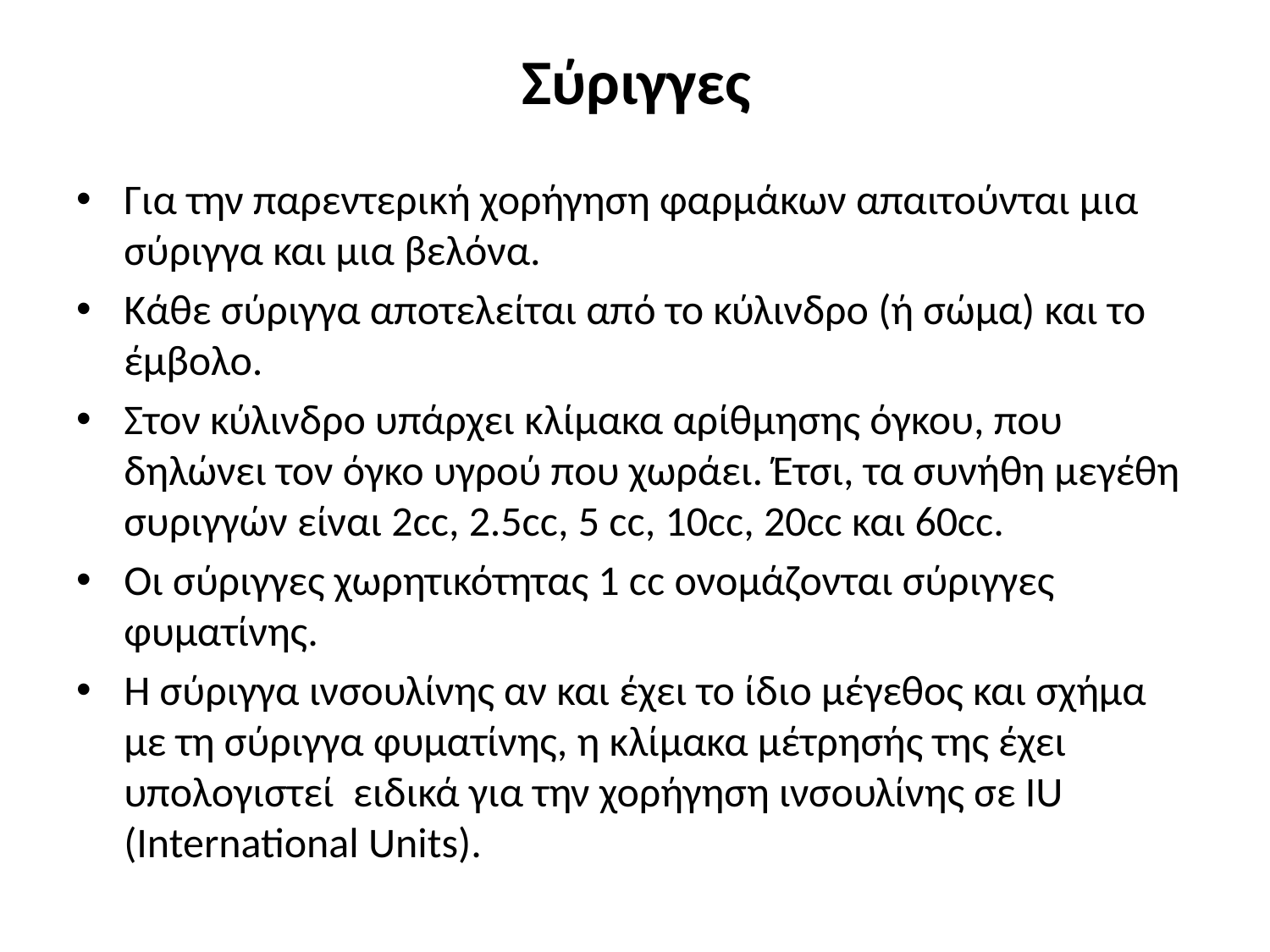

# Σύριγγες
Για την παρεντερική χορήγηση φαρμάκων απαιτούνται μια σύριγγα και μια βελόνα.
Κάθε σύριγγα αποτελείται από το κύλινδρο (ή σώμα) και το έμβολο.
Στον κύλινδρο υπάρχει κλίμακα αρίθμησης όγκου, που δηλώνει τον όγκο υγρού που χωράει. Έτσι, τα συνήθη μεγέθη συριγγών είναι 2cc, 2.5cc, 5 cc, 10cc, 20cc και 60cc.
Οι σύριγγες χωρητικότητας 1 cc ονομάζονται σύριγγες φυματίνης.
Η σύριγγα ινσουλίνης αν και έχει το ίδιο μέγεθος και σχήμα με τη σύριγγα φυματίνης, η κλίμακα μέτρησής της έχει υπολογιστεί  ειδικά για την χορήγηση ινσουλίνης σε IU (International Units).